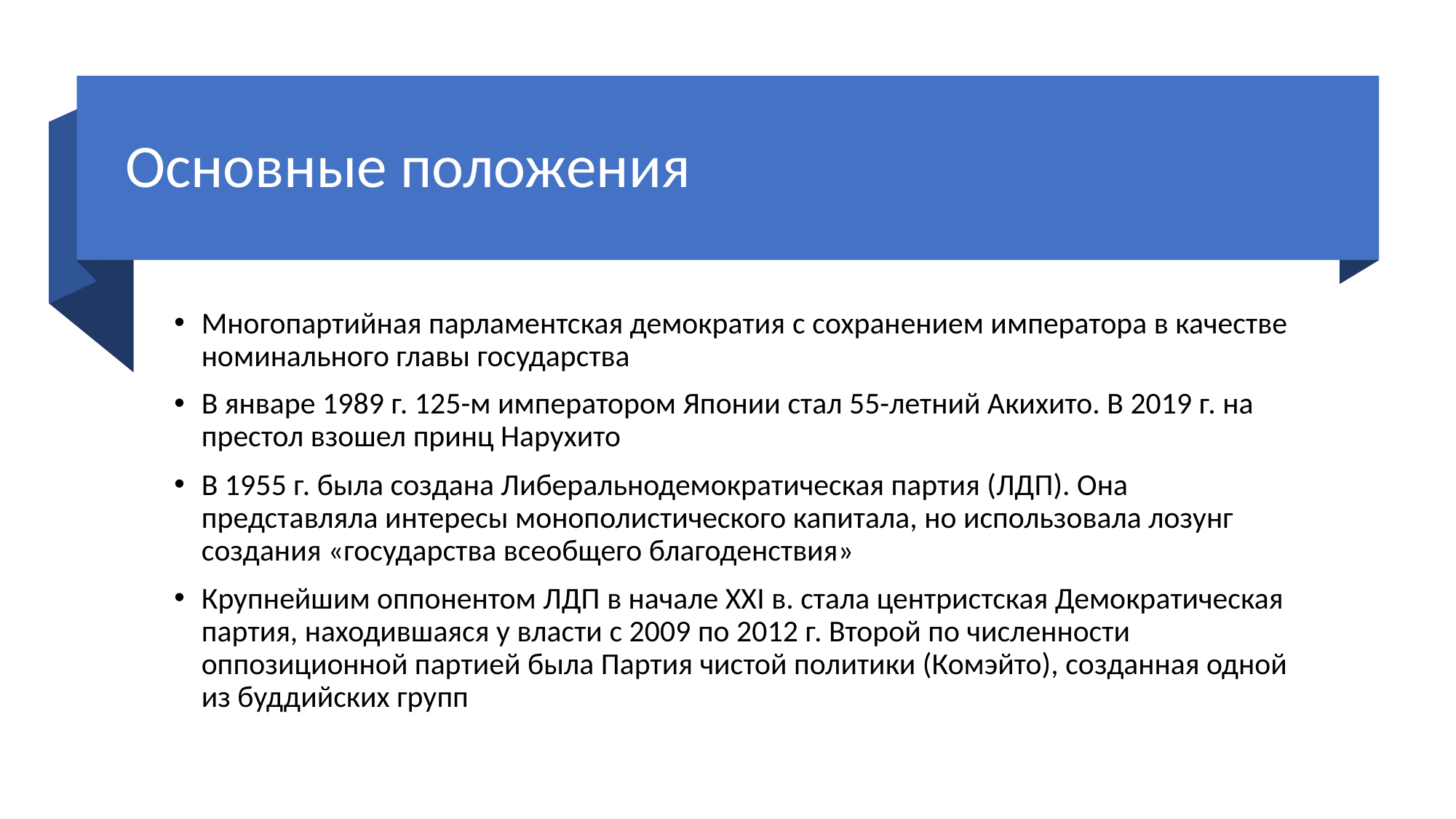

# Основные положения

Многопартийная парламентская демократия с сохранением императора в качестве номинального главы государства
В январе 1989 г. 125-м императором Японии стал 55-летний Акихито. В 2019 г. на престол взошел принц Нарухито
В 1955 г. была создана Либеральнодемократическая партия (ЛДП). Она представляла интересы монополистического капитала, но использовала лозунг создания «государства всеобщего благоденствия»
Крупнейшим оппонентом ЛДП в начале ХХI в. стала центристская Демократическая партия, находившаяся у власти с 2009 по 2012 г. Второй по численности оппозиционной партией была Партия чистой политики (Комэйто), созданная одной из буддийских групп